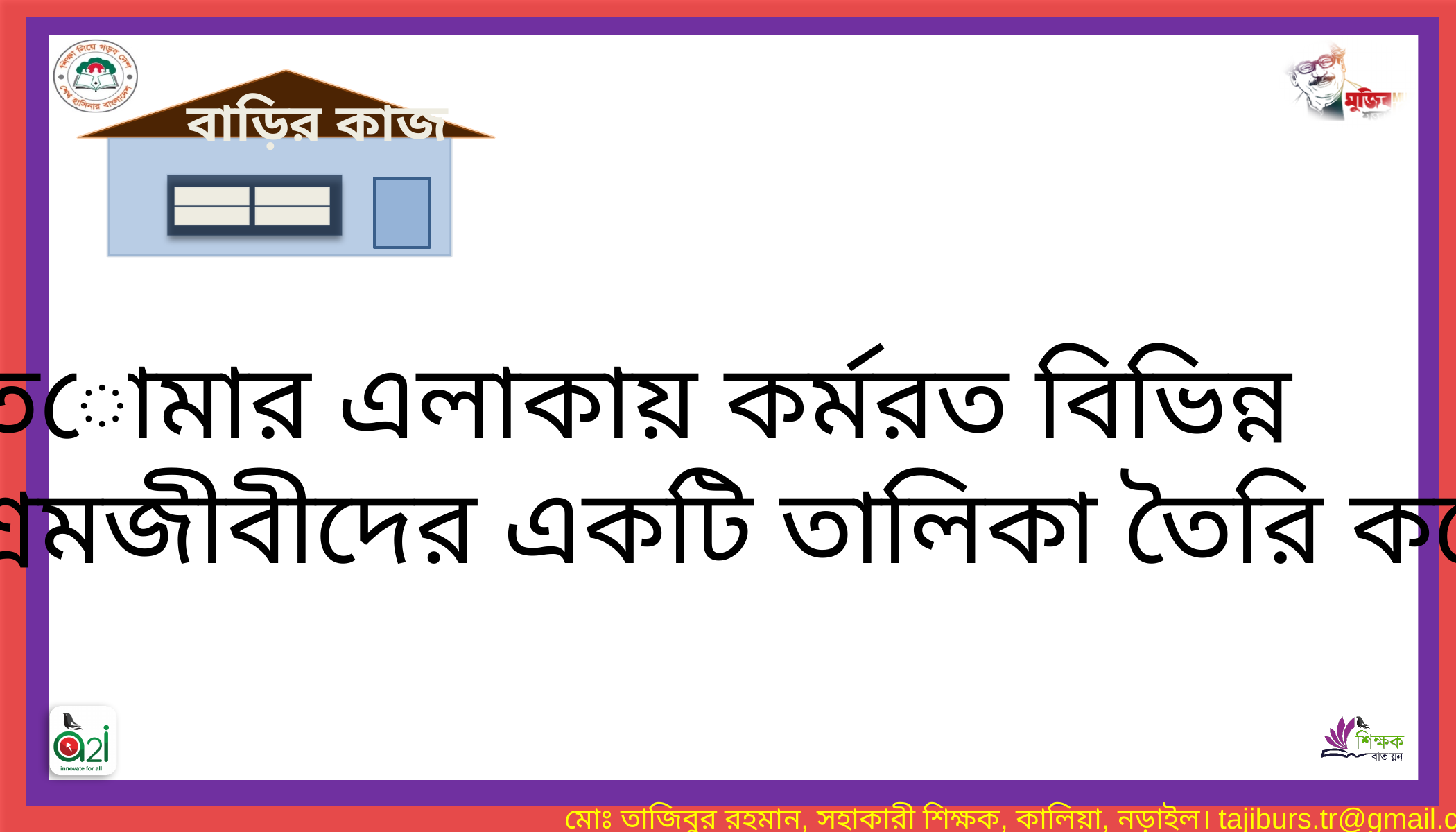

বাড়ির কাজ

তোমার এলাকায় কর্মরত বিভিন্ন
শ্রমজীবীদের একটি তালিকা তৈরি করো।